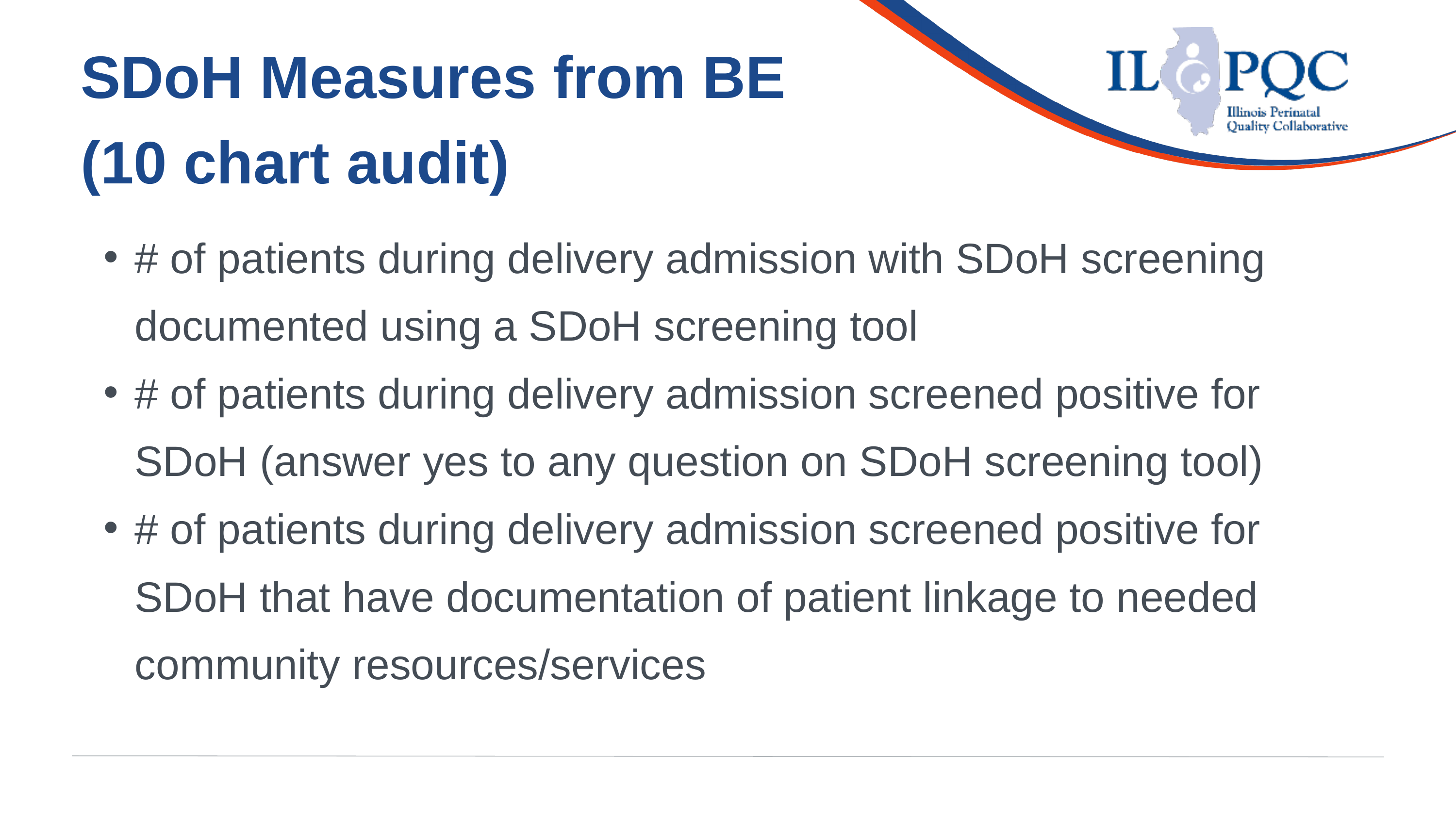

SDoH Measures from BE (10 chart audit)

# of patients during delivery admission with SDoH screening documented using a SDoH screening tool
# of patients during delivery admission screened positive for SDoH (answer yes to any question on SDoH screening tool)
# of patients during delivery admission screened positive for SDoH that have documentation of patient linkage to needed community resources/services